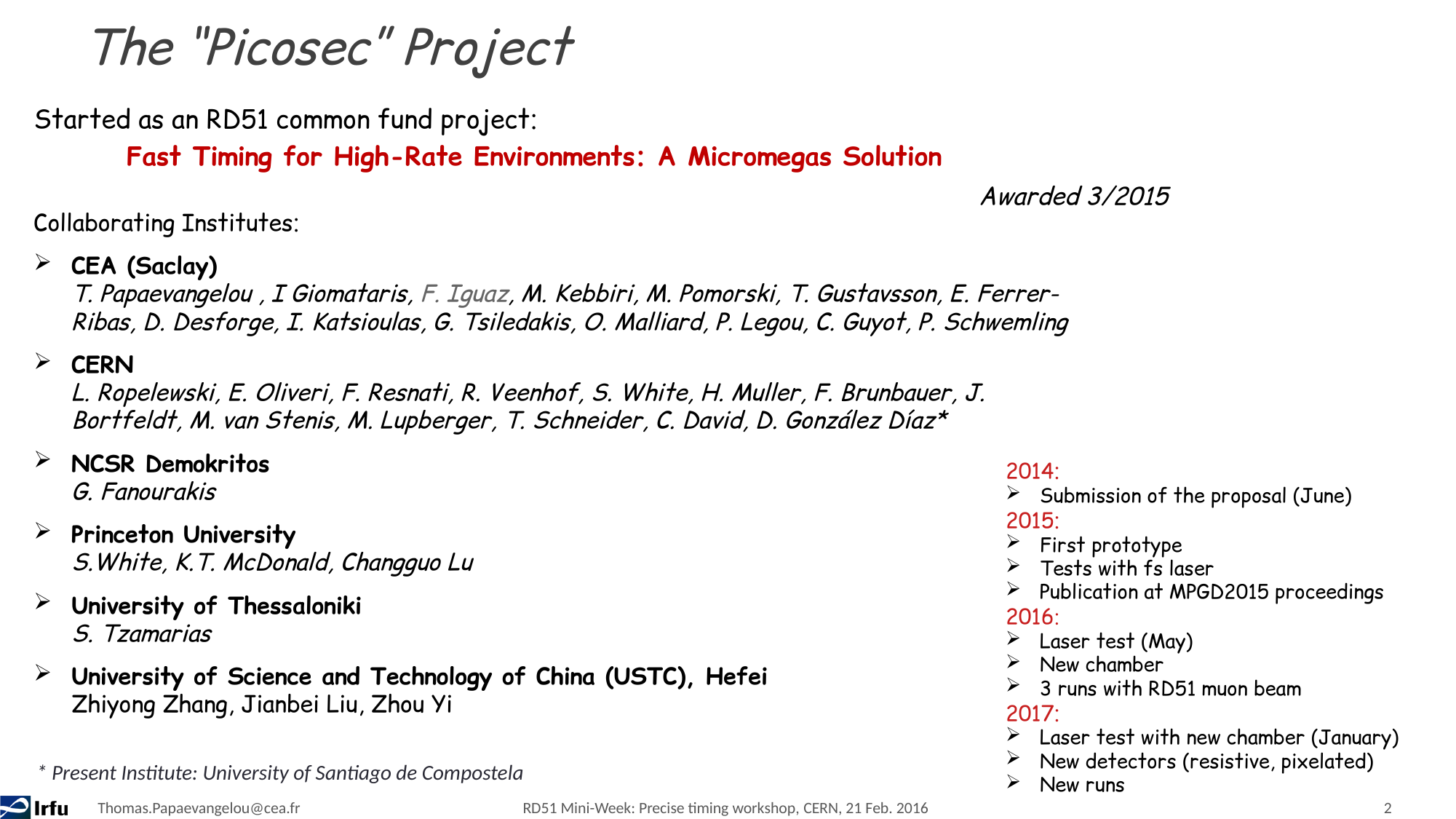

# The “Picosec” Project
Started as an RD51 common fund project:
	Fast Timing for High-Rate Environments: A Micromegas Solution

Collaborating Institutes:
CEA (Saclay)
T. Papaevangelou , I Giomataris, F. Iguaz, M. Kebbiri, M. Pomorski, T. Gustavsson, E. Ferrer-Ribas, D. Desforge, I. Katsioulas, G. Tsiledakis, O. Malliard, P. Legou, C. Guyot, P. Schwemling
CERN
L. Ropelewski, E. Oliveri, F. Resnati, R. Veenhof, S. White, H. Muller, F. Brunbauer, J. Bortfeldt, M. van Stenis, M. Lupberger, T. Schneider, C. David, D. González Díaz*
NCSR Demokritos
G. Fanourakis
Princeton University
S.White, K.T. McDonald, Changguo Lu
University of Thessaloniki
S. Tzamarias
University of Science and Technology of China (USTC), Hefei
Zhiyong Zhang, Jianbei Liu, Zhou Yi
Awarded 3/2015
2014:
Submission of the proposal (June)
2015:
First prototype
Tests with fs laser
Publication at MPGD2015 proceedings
2016:
Laser test (May)
New chamber
3 runs with RD51 muon beam
2017:
Laser test with new chamber (January)
New detectors (resistive, pixelated)
New runs
* Present Institute: University of Santiago de Compostela